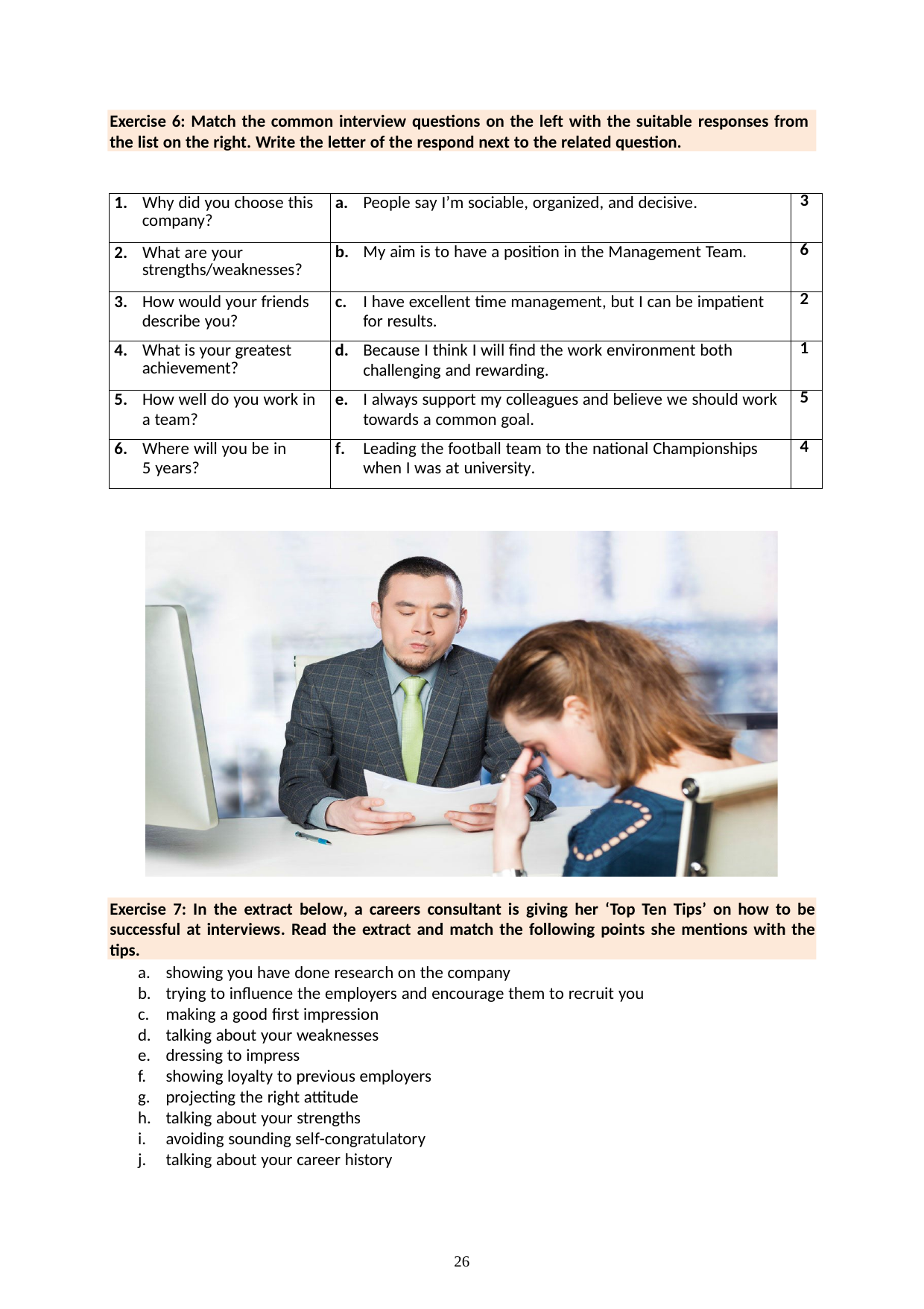

Exercise 6: Match the common interview questions on the left with the suitable responses from the list on the right. Write the letter of the respond next to the related question.
| 1. Why did you choose this company? | a. People say I’m sociable, organized, and decisive. | 3 |
| --- | --- | --- |
| 2. What are your strengths/weaknesses? | b. My aim is to have a position in the Management Team. | 6 |
| 3. How would your friends describe you? | c. I have excellent time management, but I can be impatient for results. | 2 |
| 4. What is your greatest achievement? | d. Because I think I will find the work environment both challenging and rewarding. | 1 |
| 5. How well do you work in a team? | e. I always support my colleagues and believe we should work towards a common goal. | 5 |
| 6. Where will you be in 5 years? | f. Leading the football team to the national Championships when I was at university. | 4 |

Exercise 7: In the extract below, a careers consultant is giving her ‘Top Ten Tips’ on how to be successful at interviews. Read the extract and match the following points she mentions with the tips.
showing you have done research on the company
trying to influence the employers and encourage them to recruit you
making a good first impression
talking about your weaknesses
dressing to impress
showing loyalty to previous employers
projecting the right attitude
talking about your strengths
avoiding sounding self-congratulatory
talking about your career history
26